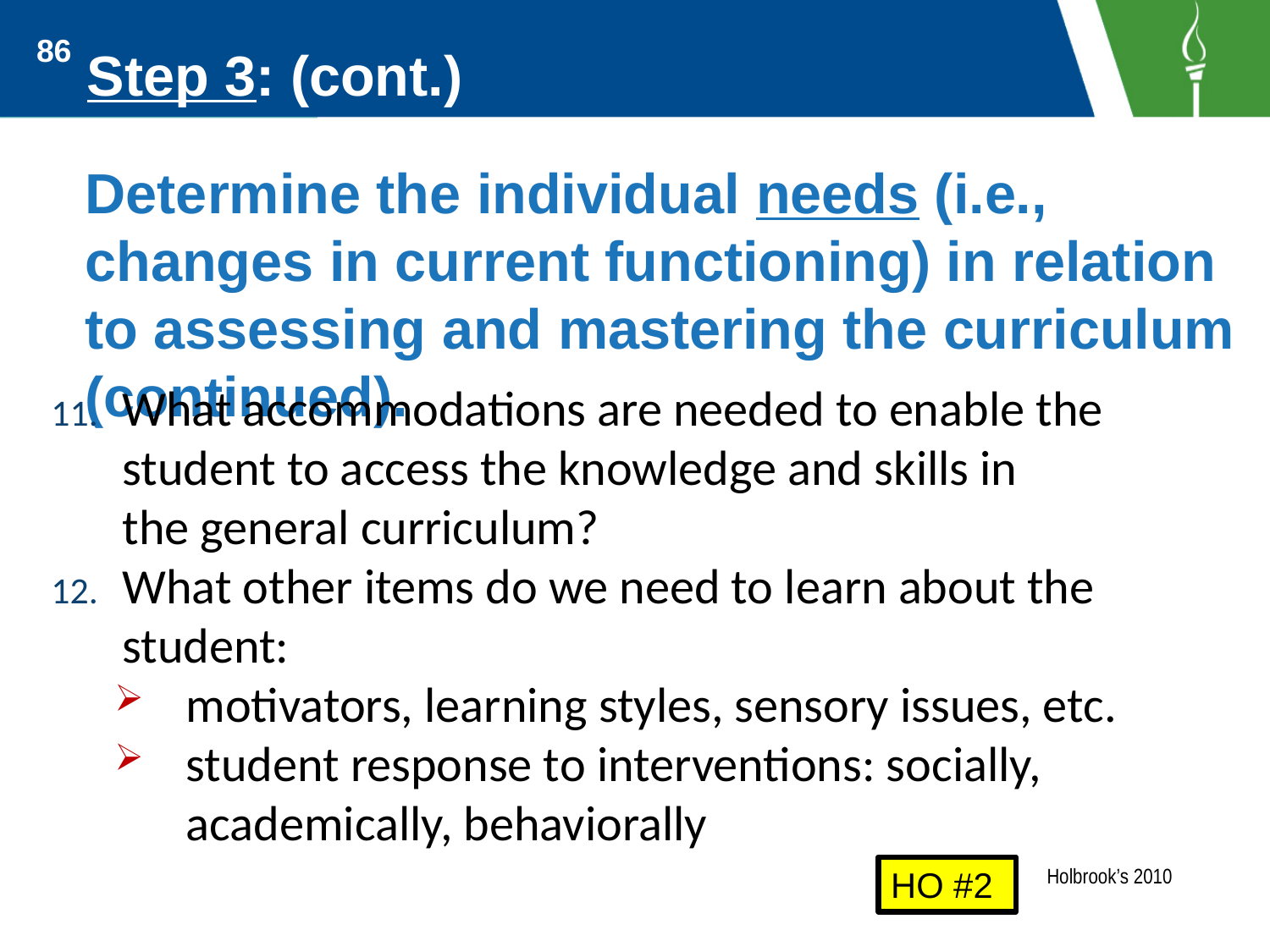

# Step 3: (cont.)
86
Determine the individual needs (i.e., changes in current functioning) in relation to assessing and mastering the curriculum (continued).

What accommodations are needed to enable the student to access the knowledge and skills in	the general curriculum?
What other items do we need to learn about the 	student:
motivators, learning styles, sensory issues, etc.
student response to interventions: socially, academically, behaviorally

Holbrook’s 2010
HO #2